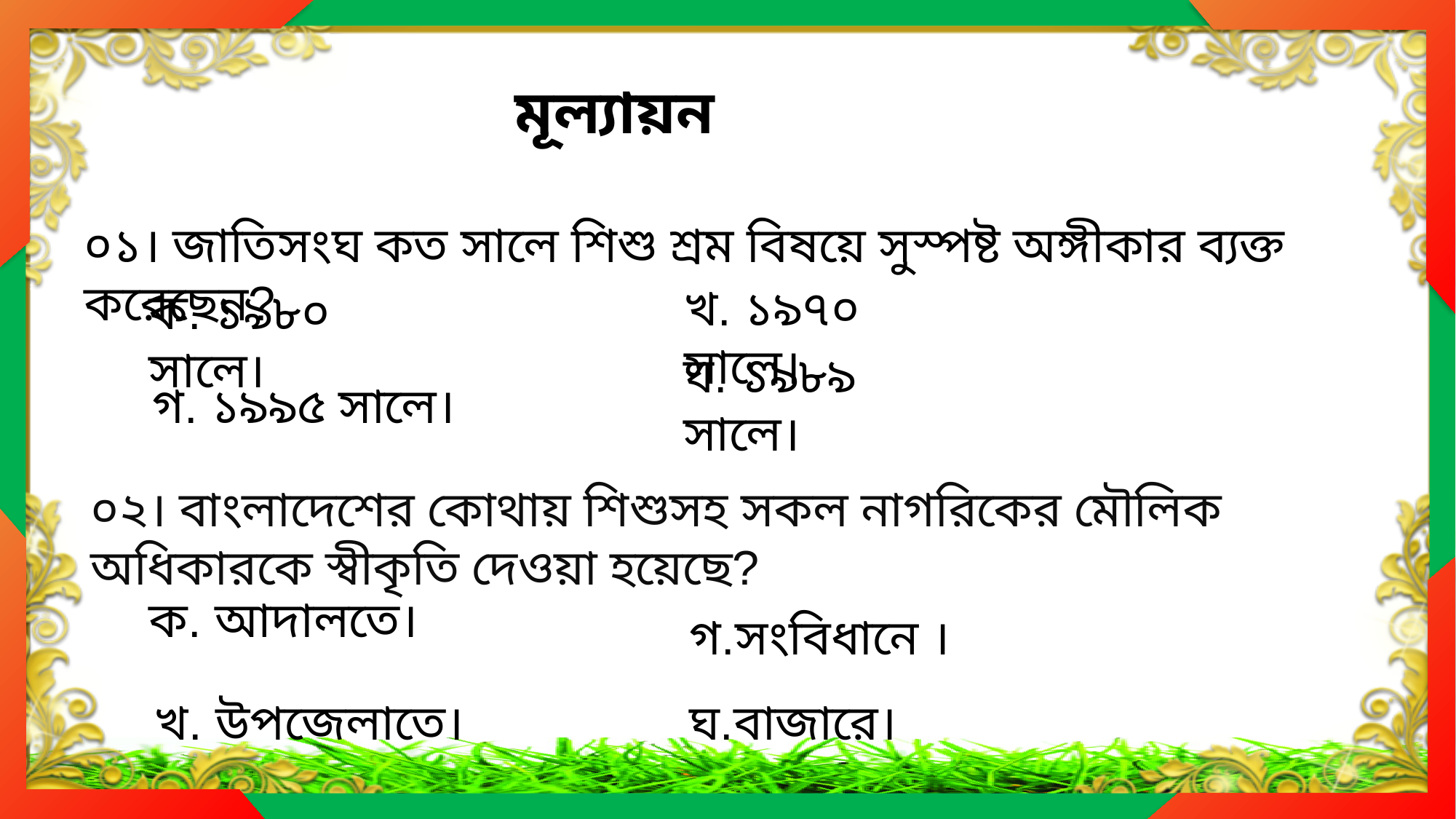

মূল্যায়ন
০১। জাতিসংঘ কত সালে শিশু শ্রম বিষয়ে সুস্পষ্ট অঙ্গীকার ব্যক্ত করেছেন?
খ. ১৯৭০ সালে।
ক. ১৯৮০ সালে।
ঘ. ১৯৮৯ সালে।
গ. ১৯৯৫ সালে।
০২। বাংলাদেশের কোথায় শিশুসহ সকল নাগরিকের মৌলিক অধিকারকে স্বীকৃতি দেওয়া হয়েছে?
ক. আদালতে।
গ.সংবিধানে ।
খ. উপজেলাতে।
ঘ.বাজারে।